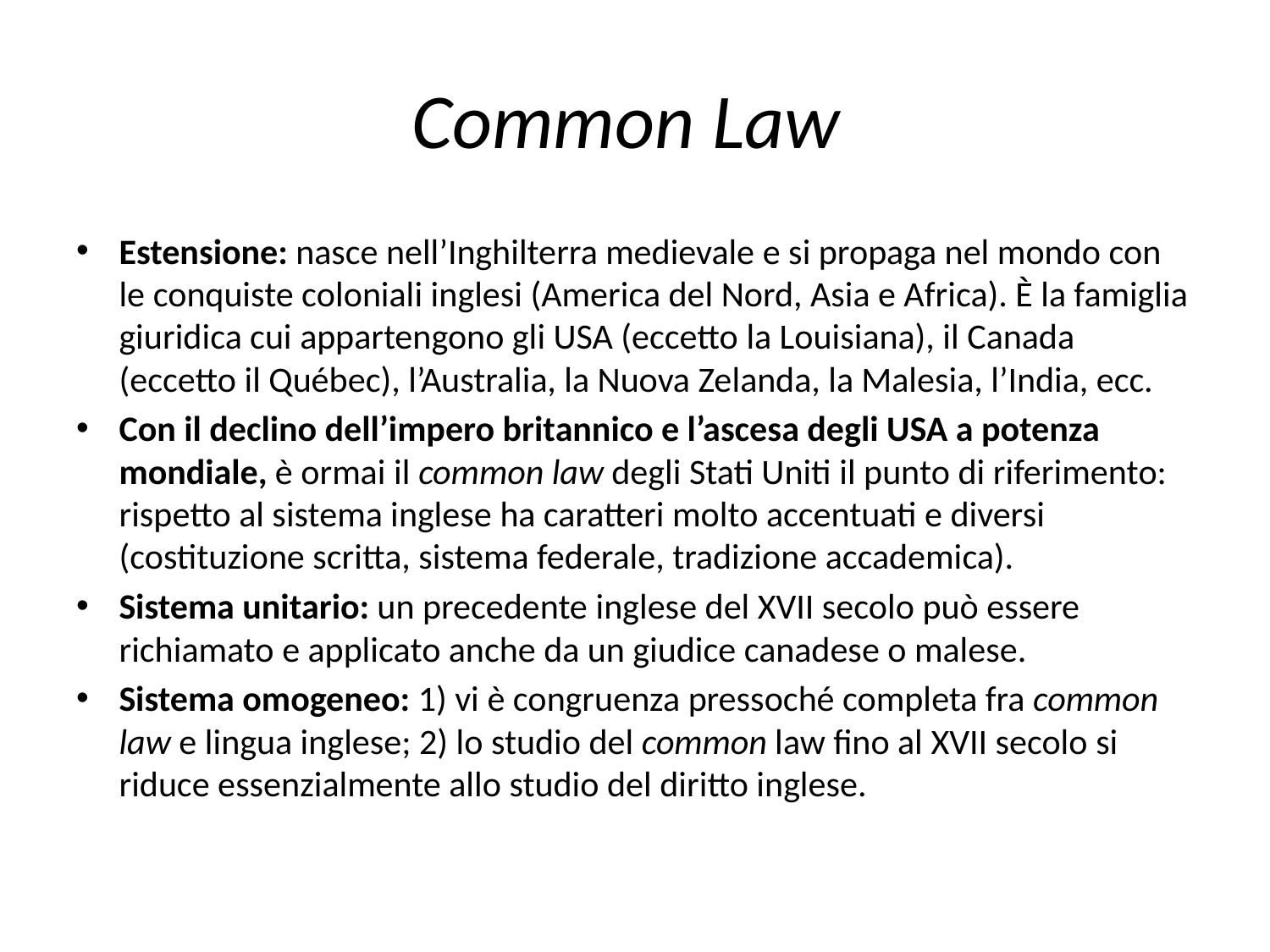

# Common Law
Estensione: nasce nell’Inghilterra medievale e si propaga nel mondo con le conquiste coloniali inglesi (America del Nord, Asia e Africa). È la famiglia giuridica cui appartengono gli USA (eccetto la Louisiana), il Canada (eccetto il Québec), l’Australia, la Nuova Zelanda, la Malesia, l’India, ecc.
Con il declino dell’impero britannico e l’ascesa degli USA a potenza mondiale, è ormai il common law degli Stati Uniti il punto di riferimento: rispetto al sistema inglese ha caratteri molto accentuati e diversi (costituzione scritta, sistema federale, tradizione accademica).
Sistema unitario: un precedente inglese del XVII secolo può essere richiamato e applicato anche da un giudice canadese o malese.
Sistema omogeneo: 1) vi è congruenza pressoché completa fra common law e lingua inglese; 2) lo studio del common law fino al XVII secolo si riduce essenzialmente allo studio del diritto inglese.